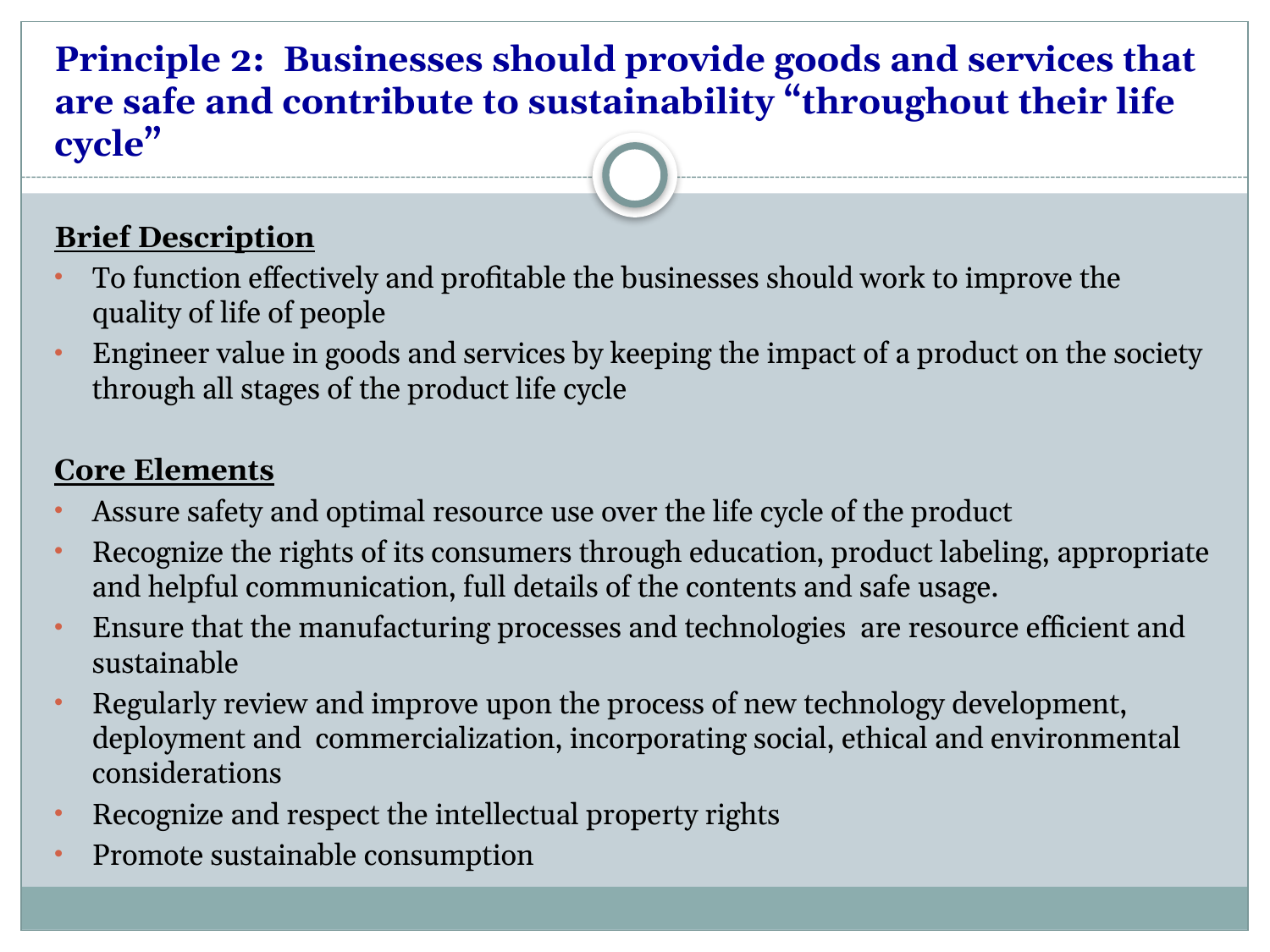

# Principle 2:  Businesses should provide goods and services that are safe and contribute to sustainability “throughout their life cycle”
Brief Description
To function effectively and profitable the businesses should work to improve the quality of life of people
Engineer value in goods and services by keeping the impact of a product on the society through all stages of the product life cycle

Core Elements
Assure safety and optimal resource use over the life cycle of the product
Recognize the rights of its consumers through education, product labeling, appropriate and helpful communication, full details of the contents and safe usage.
Ensure that the manufacturing processes and technologies  are resource efficient and sustainable
Regularly review and improve upon the process of new technology development, deployment and  commercialization, incorporating social, ethical and environmental considerations
Recognize and respect the intellectual property rights
Promote sustainable consumption